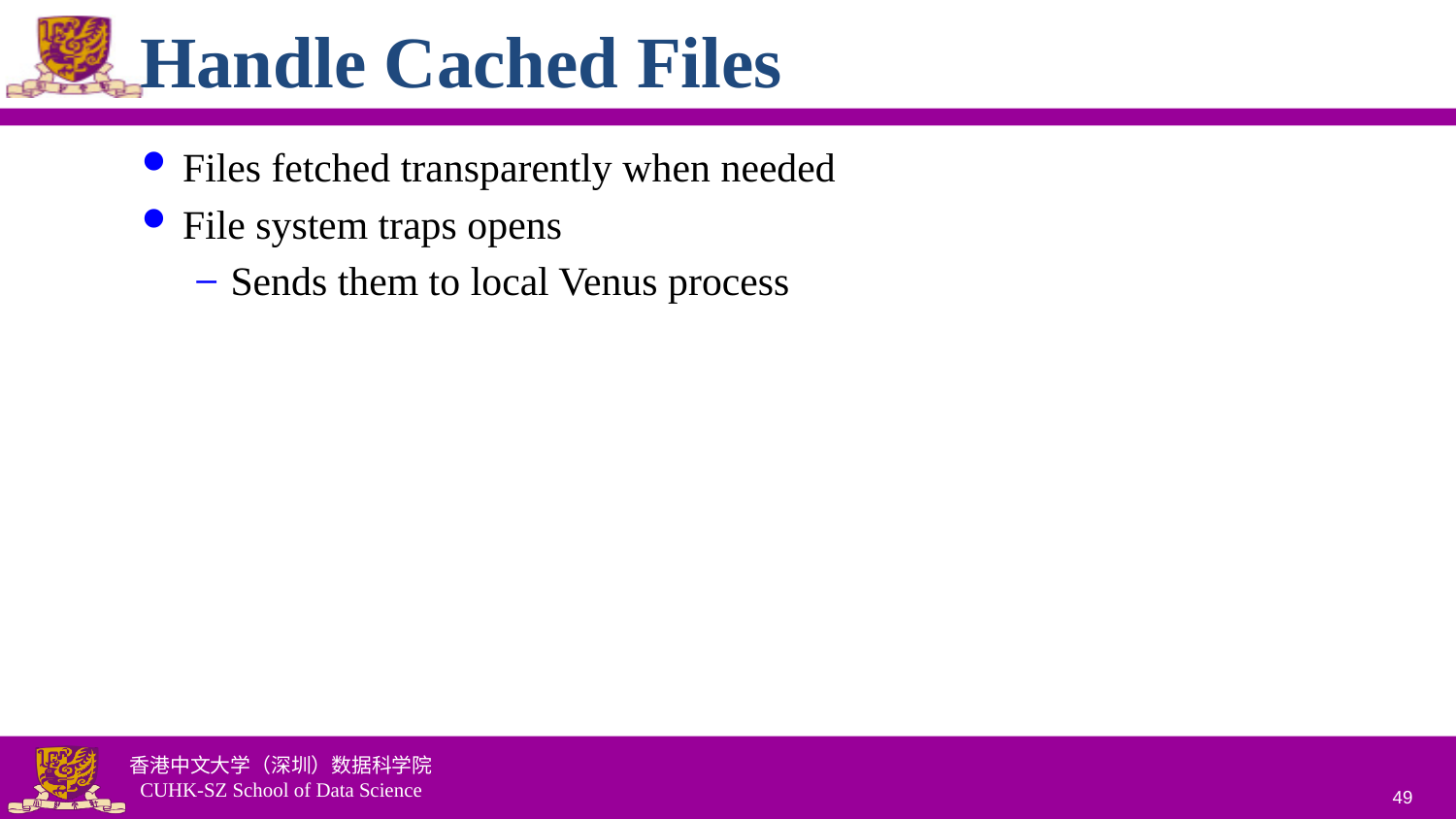

# Handle Cached Files
Files fetched transparently when needed
File system traps opens
Sends them to local Venus process
49